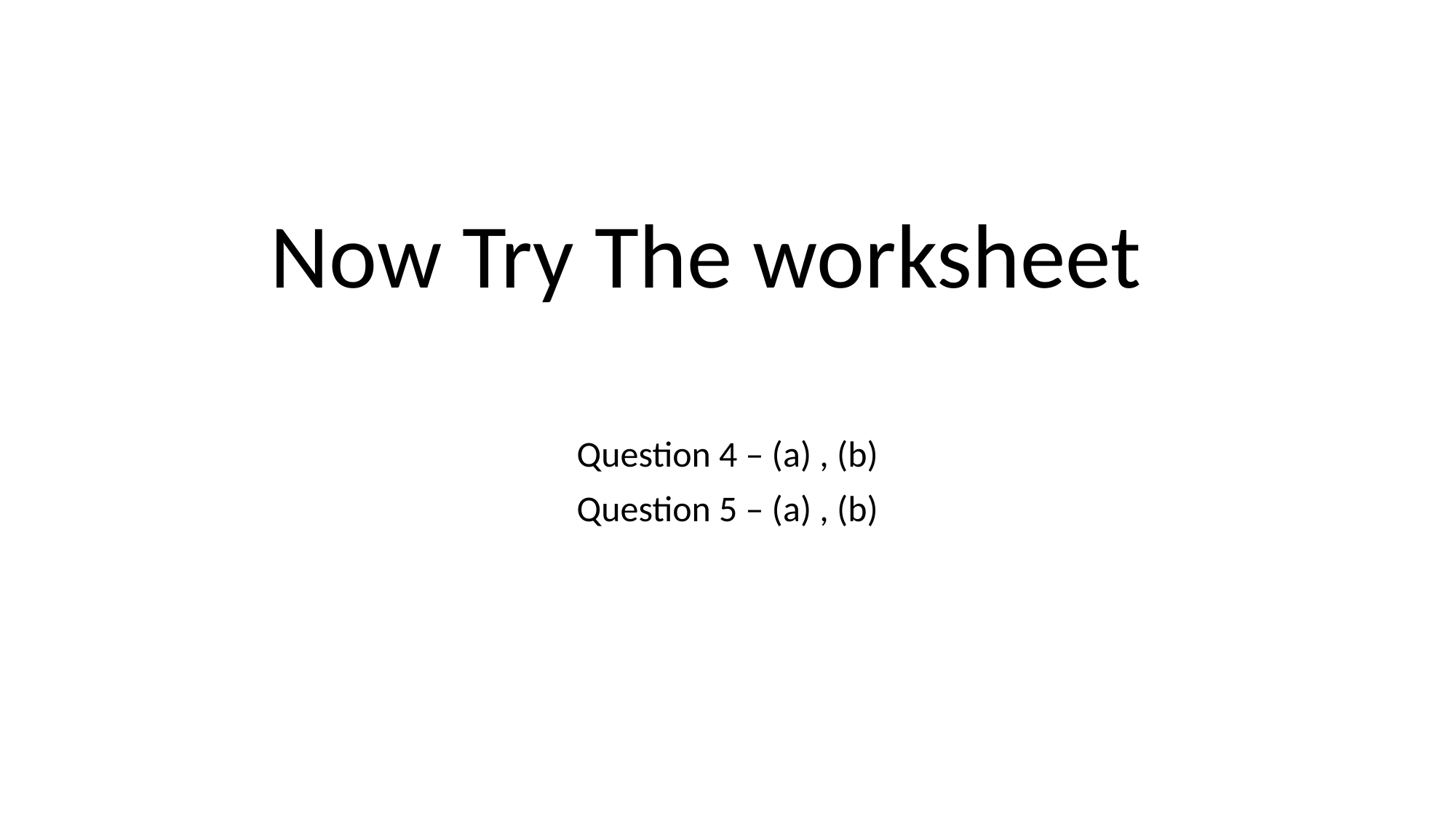

# Now Try The worksheet
Question 4 – (a) , (b)
Question 5 – (a) , (b)